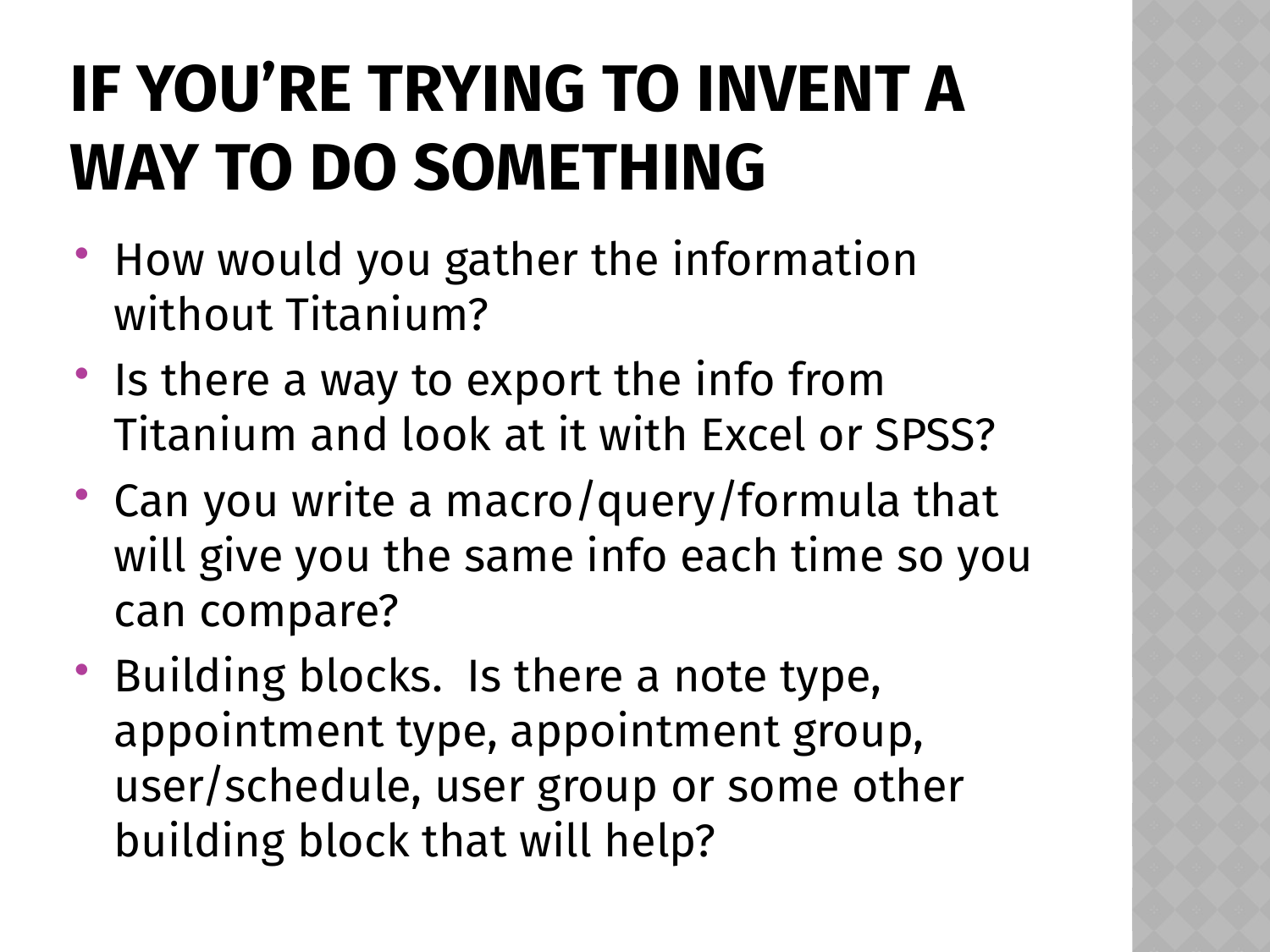

# If you’re trying to invent a way to do something
How would you gather the information without Titanium?
Is there a way to export the info from Titanium and look at it with Excel or SPSS?
Can you write a macro/query/formula that will give you the same info each time so you can compare?
Building blocks.  Is there a note type, appointment type, appointment group, user/schedule, user group or some other building block that will help?